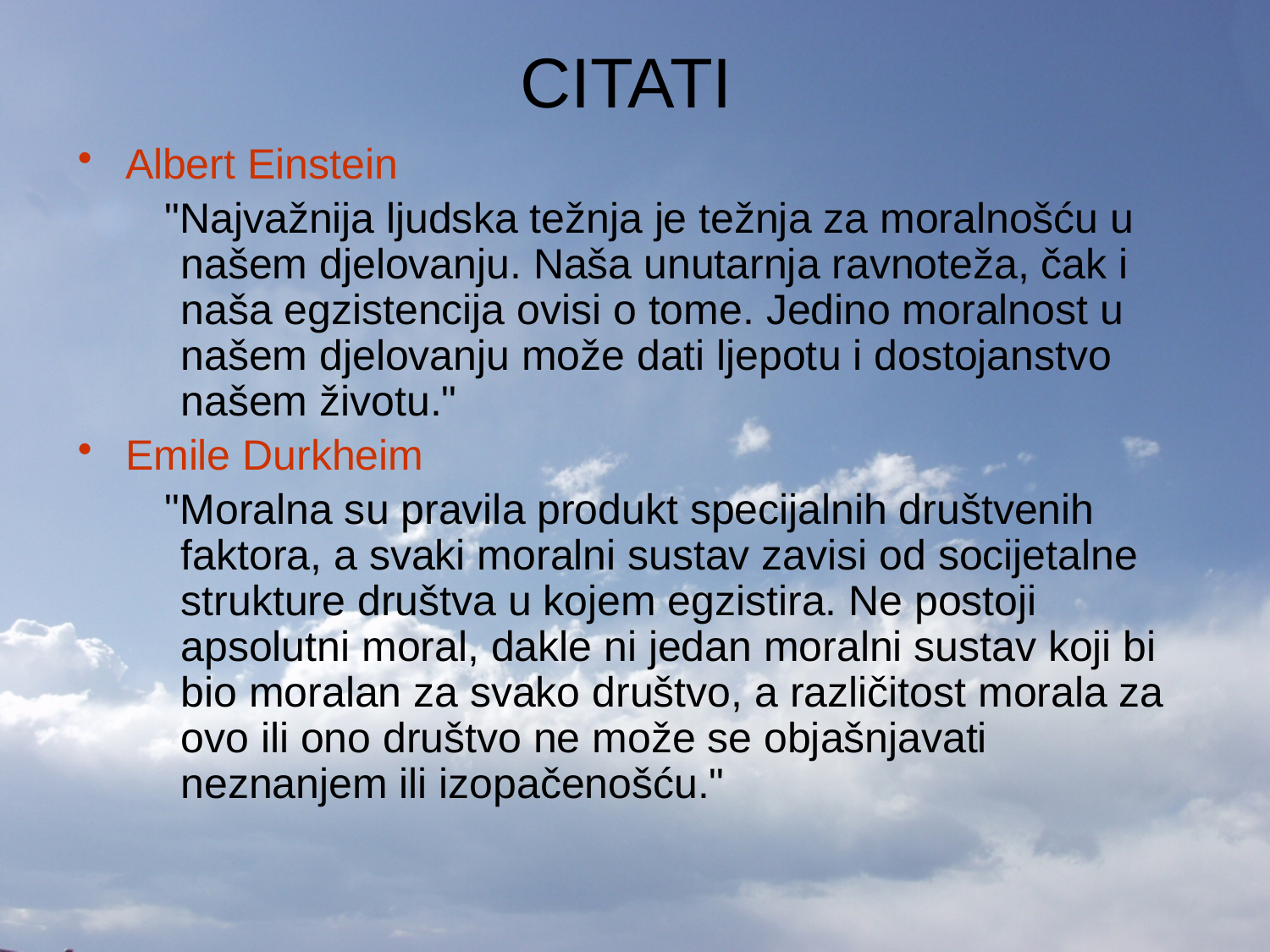

# CITATI
Albert Einstein
  "Najvažnija ljudska težnja je težnja za moralnošću u našem djelovanju. Naša unutarnja ravnoteža, čak i naša egzistencija ovisi o tome. Jedino moralnost u našem djelovanju može dati ljepotu i dostojanstvo našem životu."
Emile Durkheim
  "Moralna su pravila produkt specijalnih društvenih faktora, a svaki moralni sustav zavisi od socijetalne strukture društva u kojem egzistira. Ne postoji apsolutni moral, dakle ni jedan moralni sustav koji bi bio moralan za svako društvo, a različitost morala za ovo ili ono društvo ne može se objašnjavati neznanjem ili izopačenošću."